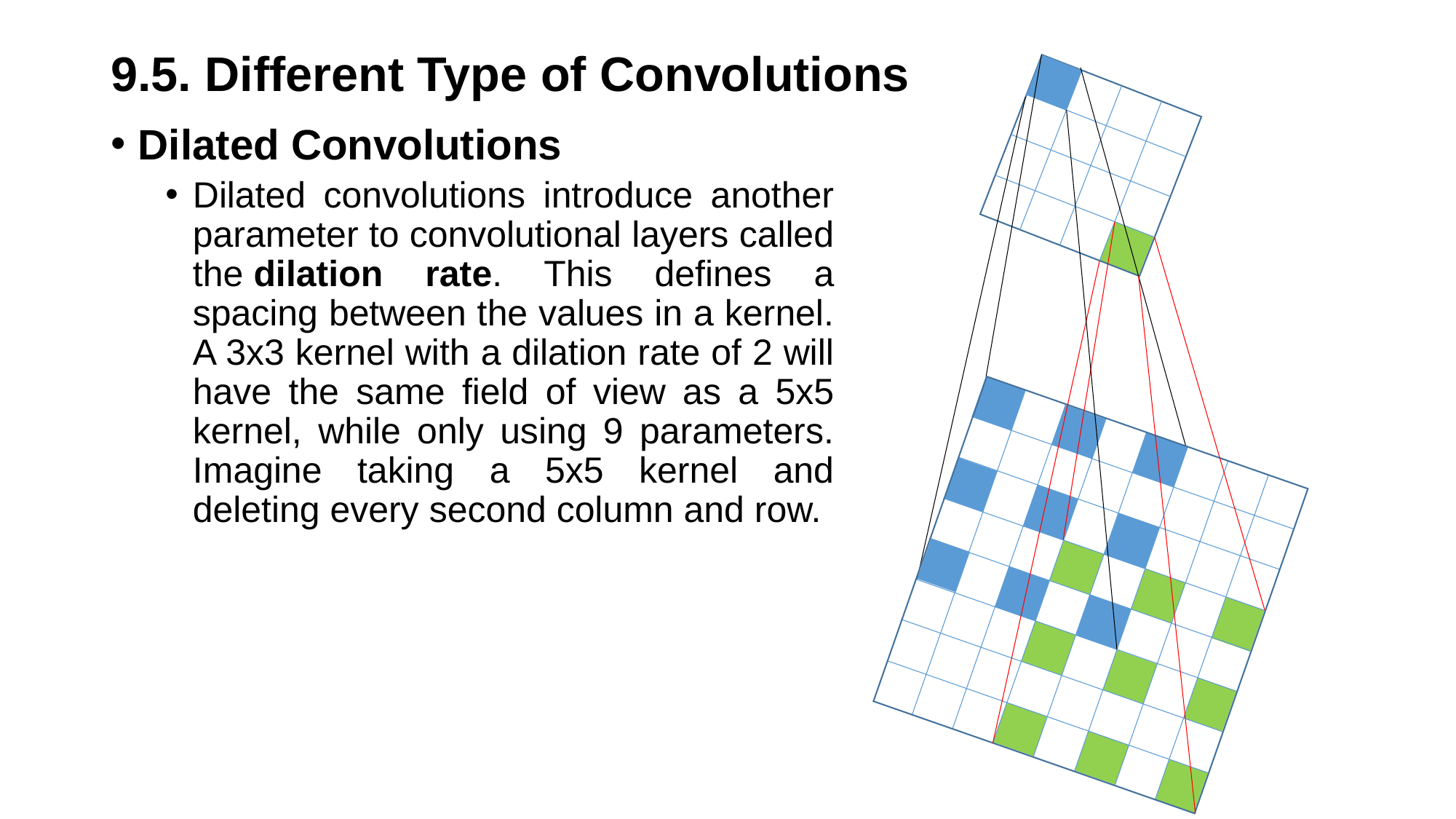

# 9.5. Different Type of Convolutions

Dilated Convolutions
Dilated convolutions introduce another parameter to convolutional layers called the dilation rate. This defines a spacing between the values in a kernel. A 3x3 kernel with a dilation rate of 2 will have the same field of view as a 5x5 kernel, while only using 9 parameters. Imagine taking a 5x5 kernel and deleting every second column and row.